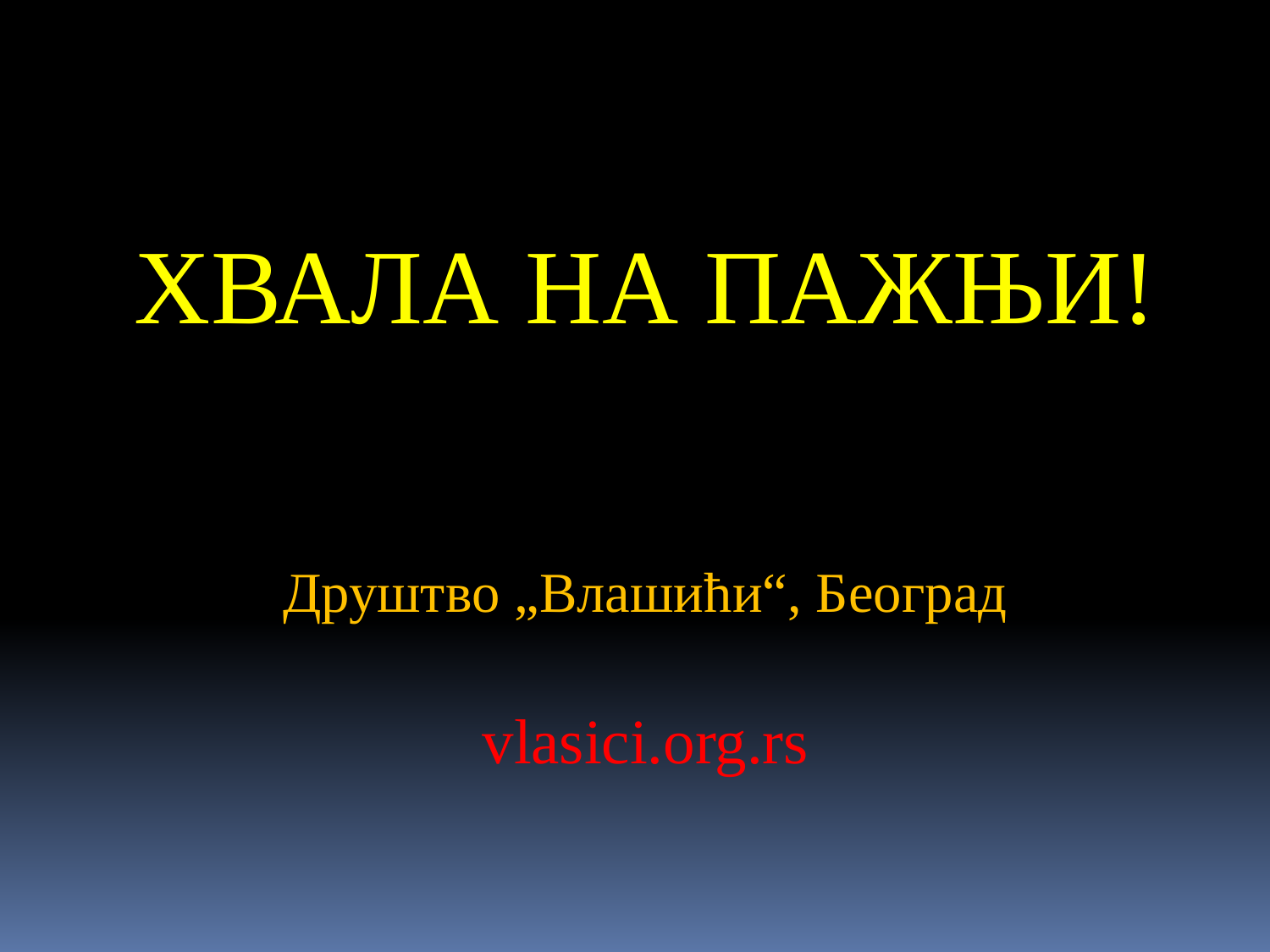

ХВАЛА НА ПАЖЊИ!

Друштво „Влашићи“, Београд

vlasici.org.rs